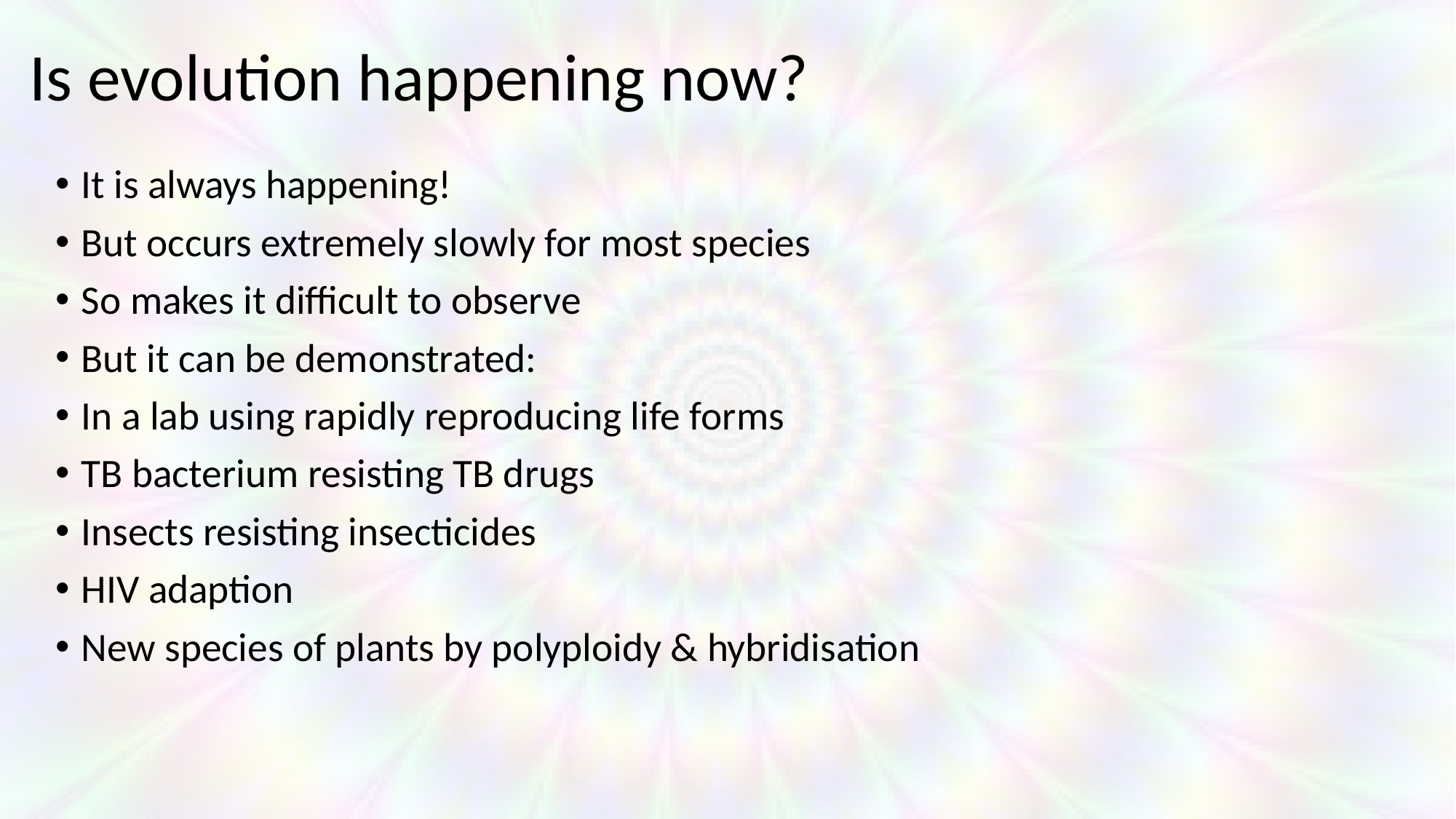

# Is evolution happening now?
It is always happening!
But occurs extremely slowly for most species
So makes it difficult to observe
But it can be demonstrated:
In a lab using rapidly reproducing life forms
TB bacterium resisting TB drugs
Insects resisting insecticides
HIV adaption
New species of plants by polyploidy & hybridisation